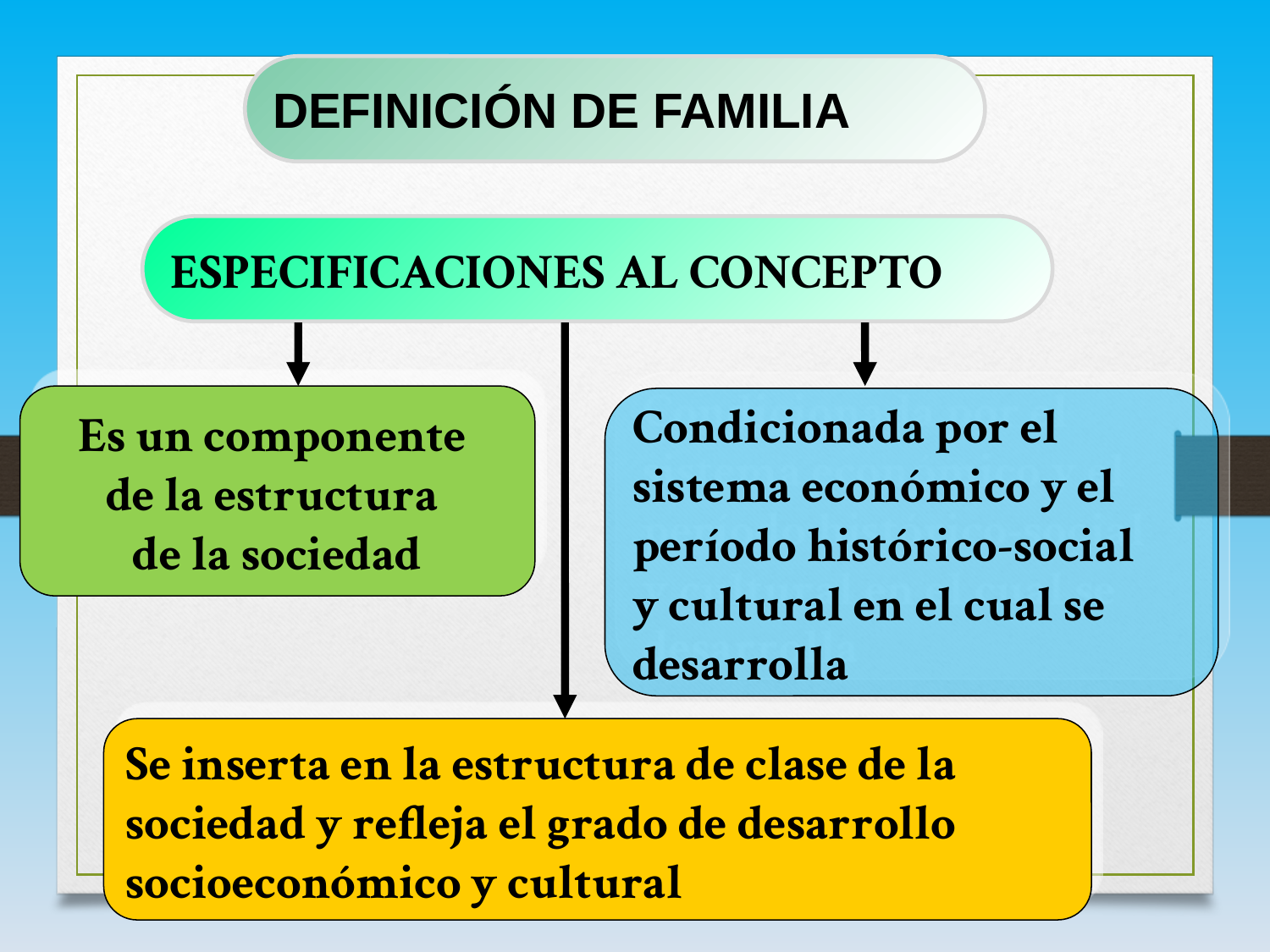

DEFINICIÓN DE FAMILIA
ESPECIFICACIONES AL CONCEPTO

Es un componente
de la estructura
de la sociedad
Condicionada por el
sistema económico y el
período histórico-social
y cultural en el cual se
desarrolla
Se inserta en la estructura de clase de la
sociedad y refleja el grado de desarrollo
socioeconómico y cultural